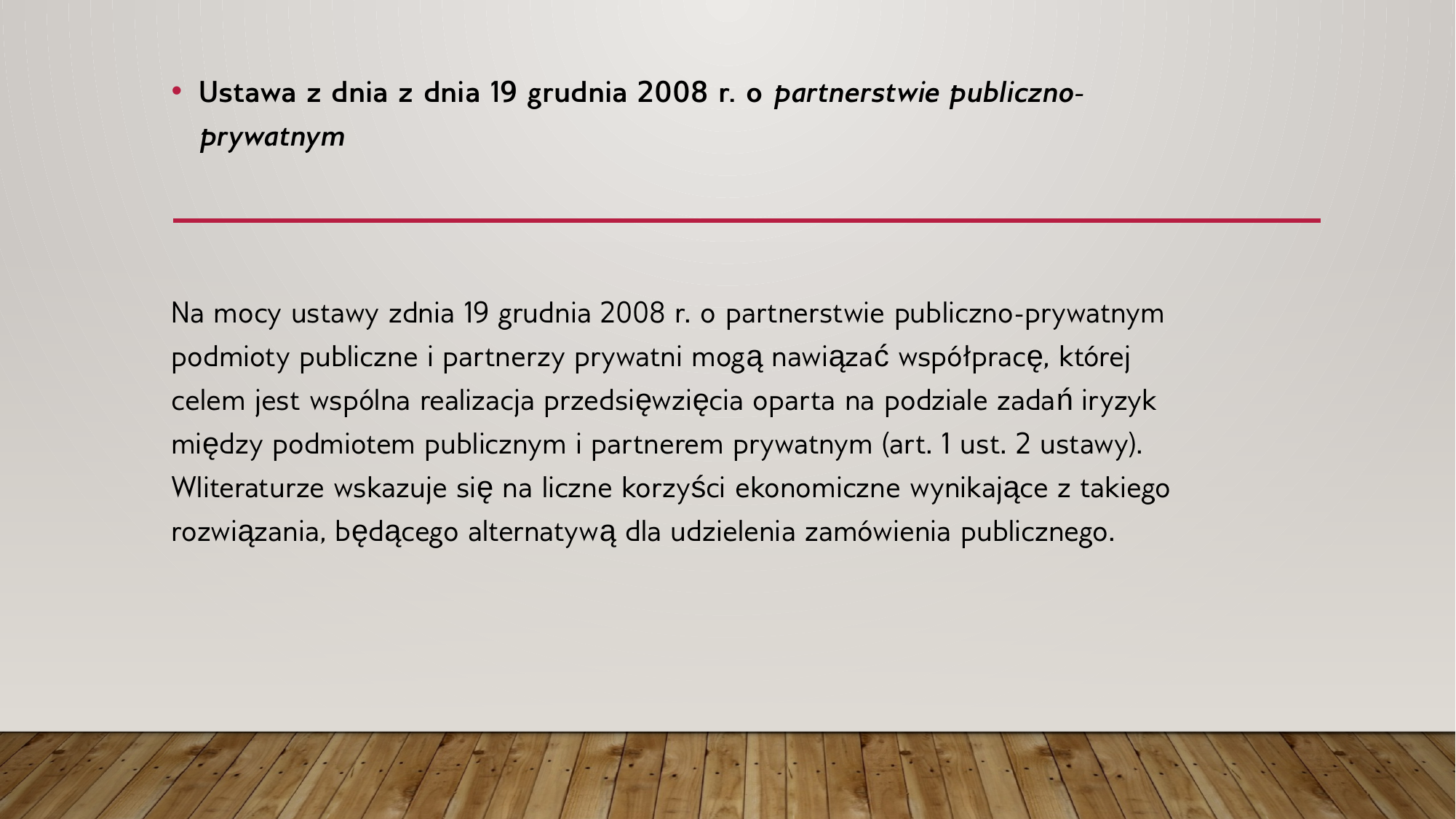

Ustawa z dnia z dnia 19 grudnia 2008 r. o partnerstwie publiczno-prywatnym

Na mocy ustawy zdnia 19 grudnia 2008 r. o partnerstwie publiczno-prywatnym podmioty publiczne i partnerzy prywatni mogą nawiązać współpracę, której celem jest wspólna realizacja przedsięwzięcia oparta na podziale zadań iryzyk między podmiotem publicznym i partnerem prywatnym (art. 1 ust. 2 ustawy). Wliteraturze wskazuje się na liczne korzyści ekonomiczne wynikające z takiego rozwiązania, będącego alternatywą dla udzielenia zamówienia publicznego.